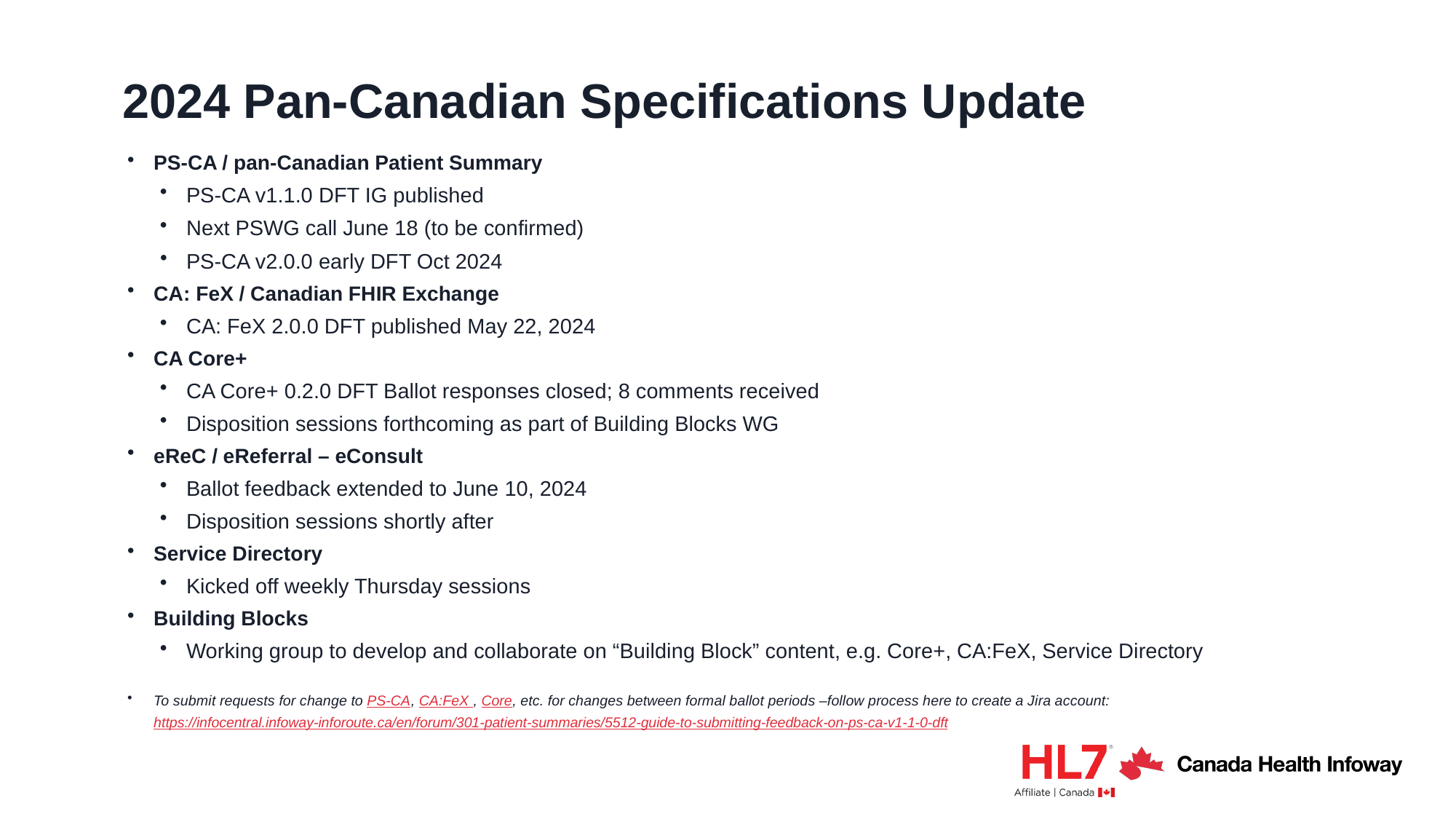

# 2024 Pan-Canadian Specifications Update
PS-CA / pan-Canadian Patient Summary
PS-CA v1.1.0 DFT IG published
Next PSWG call June 18 (to be confirmed)
PS-CA v2.0.0 early DFT Oct 2024
CA: FeX / Canadian FHIR Exchange
CA: FeX 2.0.0 DFT published May 22, 2024
CA Core+
CA Core+ 0.2.0 DFT Ballot responses closed; 8 comments received
Disposition sessions forthcoming as part of Building Blocks WG
eReC / eReferral – eConsult
Ballot feedback extended to June 10, 2024
Disposition sessions shortly after
Service Directory
Kicked off weekly Thursday sessions
Building Blocks
Working group to develop and collaborate on “Building Block” content, e.g. Core+, CA:FeX, Service Directory

To submit requests for change to PS-CA, CA:FeX , Core, etc. for changes between formal ballot periods –follow process here to create a Jira account: https://infocentral.infoway-inforoute.ca/en/forum/301-patient-summaries/5512-guide-to-submitting-feedback-on-ps-ca-v1-1-0-dft